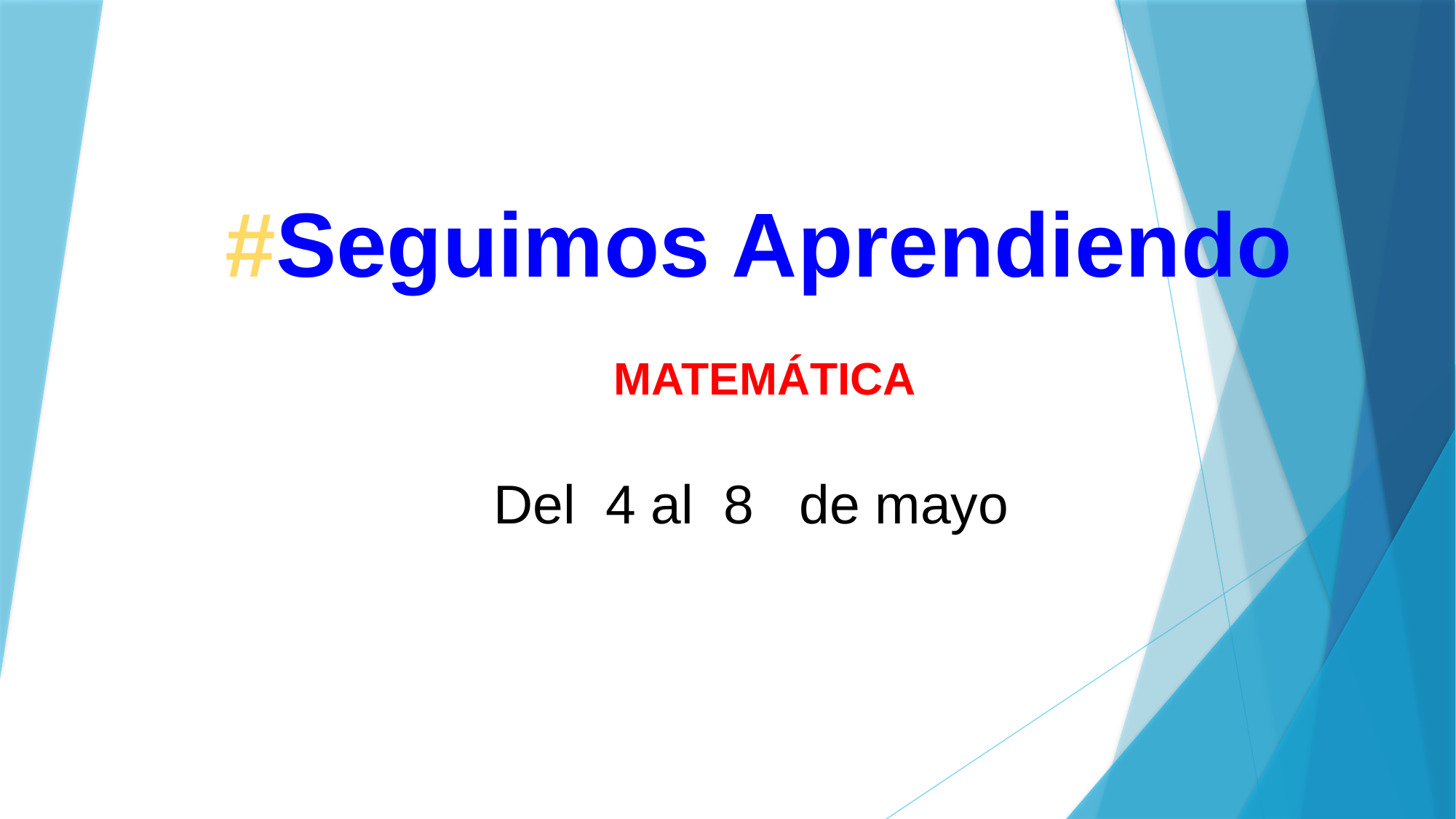

#Seguimos Aprendiendo

 MATEMÁTICA

Del  4 al  8   de mayo